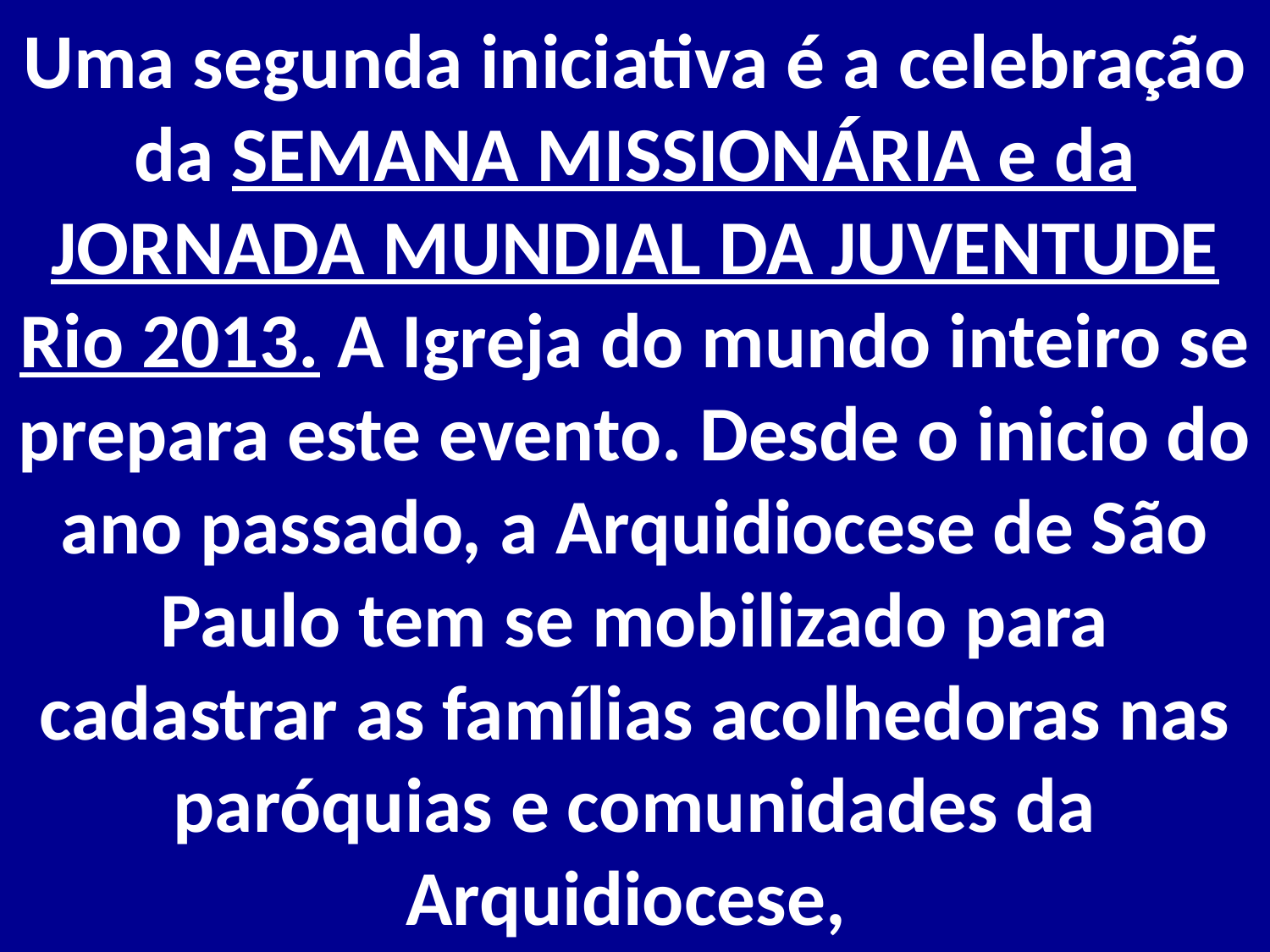

# Uma segunda iniciativa é a celebração da SEMANA MISSIONÁRIA e da JORNADA MUNDIAL DA JUVENTUDE Rio 2013. A Igreja do mundo inteiro se prepara este evento. Desde o inicio do ano passado, a Arquidiocese de São Paulo tem se mobilizado para cadastrar as famílias acolhedoras nas paróquias e comunidades da Arquidiocese,